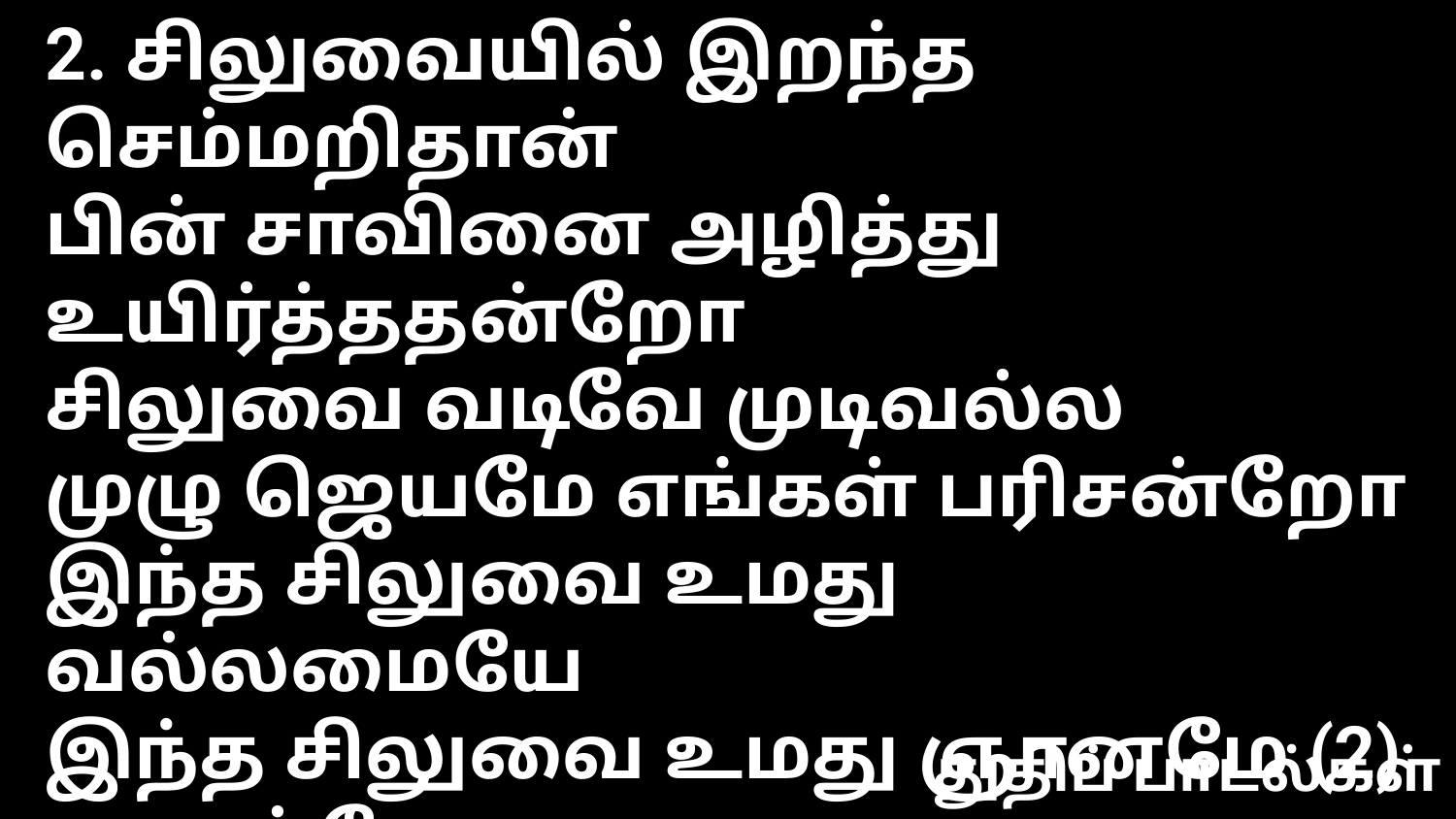

2. சிலுவையில் இறந்த செம்மறிதான்
பின் சாவினை அழித்து உயிர்த்ததன்றோ
சிலுவை வடிவே முடிவல்ல
முழு ஜெயமே எங்கள் பரிசன்றோ
இந்த சிலுவை உமது வல்லமையே
இந்த சிலுவை உமது ஞானமே (2) --- அல்லேலூ

துதிப் பாடல்கள்